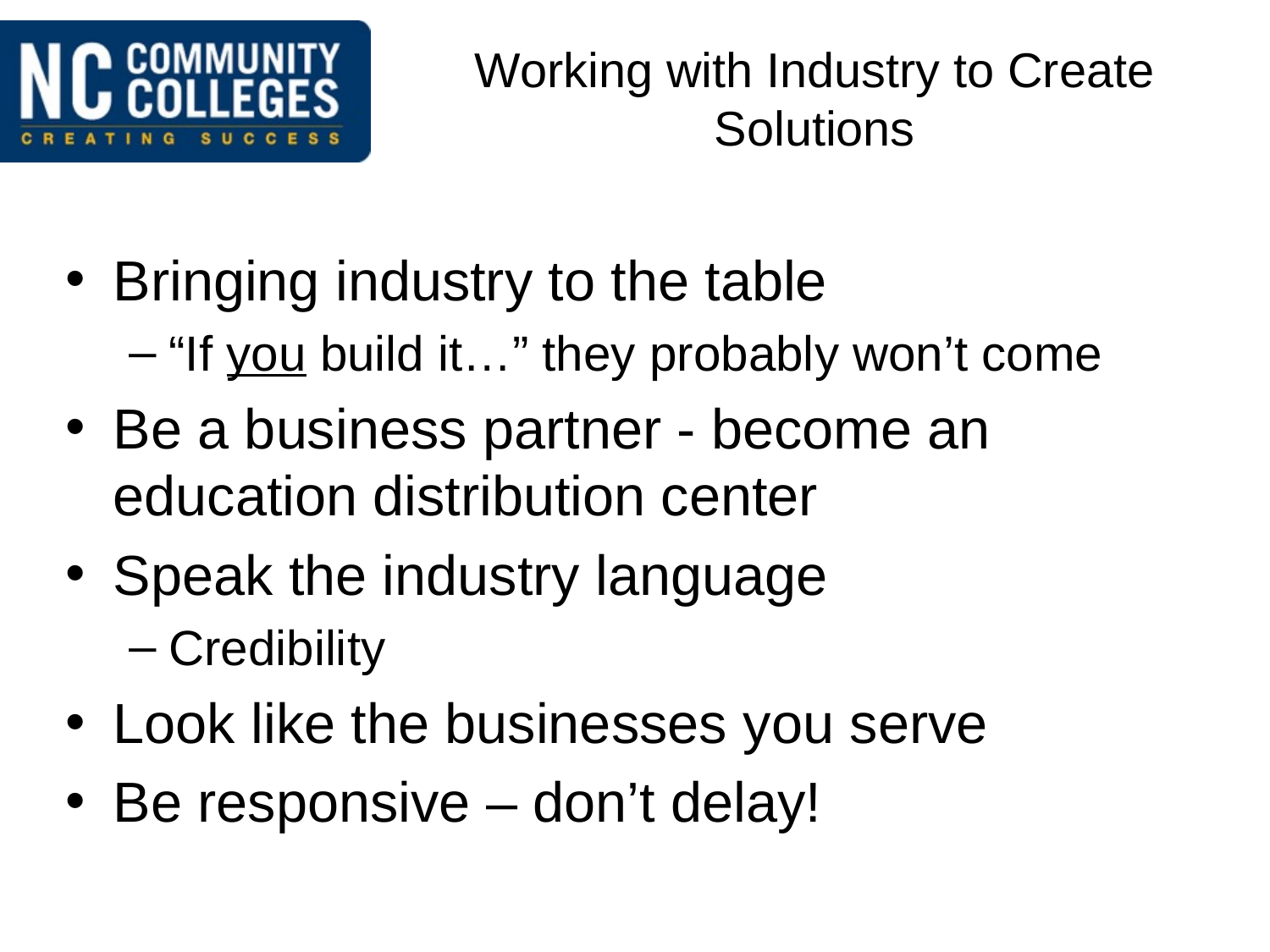

# Working with Industry to Create Solutions
Bringing industry to the table
“If you build it…” they probably won’t come
Be a business partner - become an education distribution center
Speak the industry language
Credibility
Look like the businesses you serve
Be responsive – don’t delay!